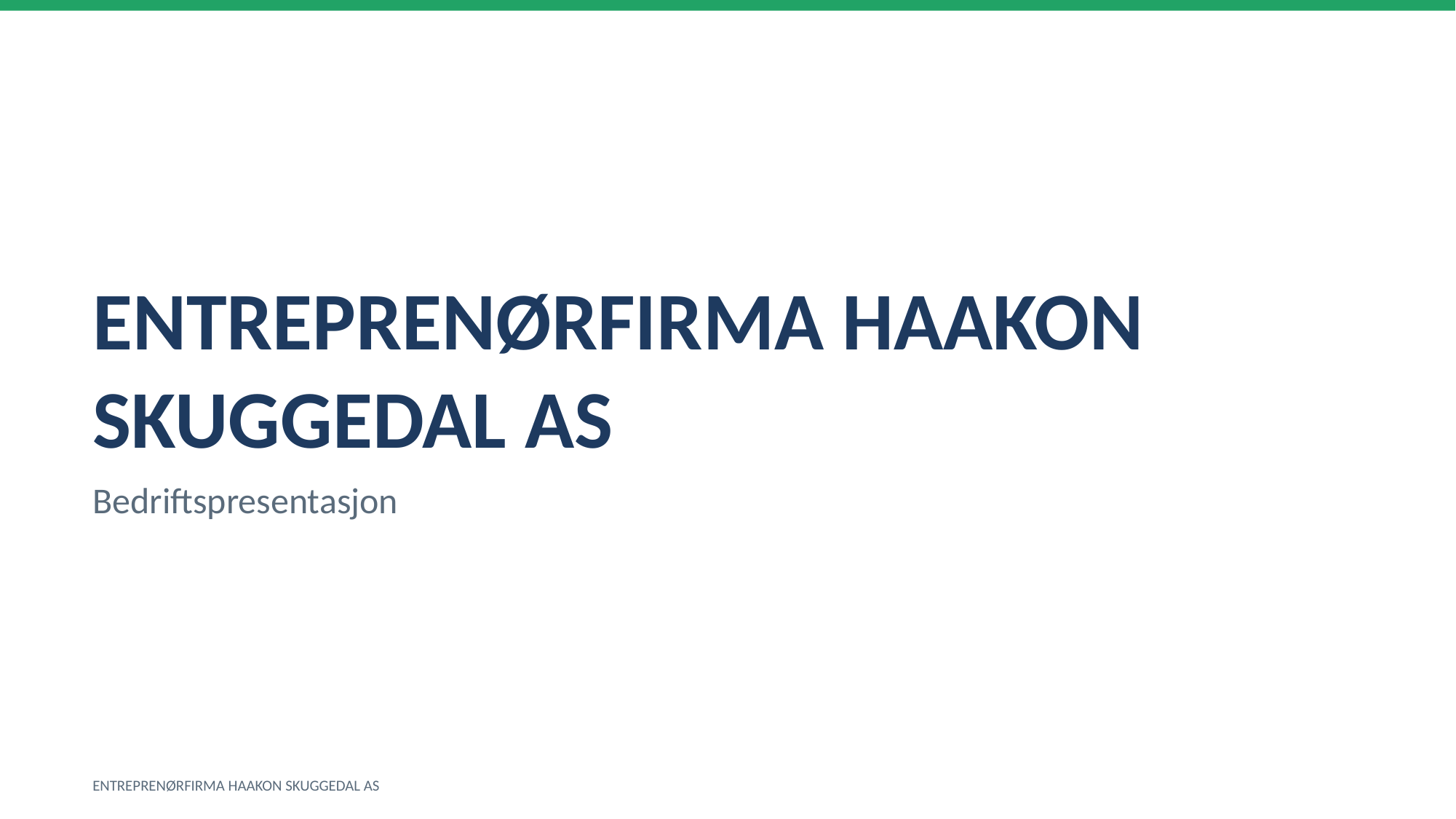

ENTREPRENØRFIRMA HAAKON SKUGGEDAL AS
Bedriftspresentasjon
ENTREPRENØRFIRMA HAAKON SKUGGEDAL AS